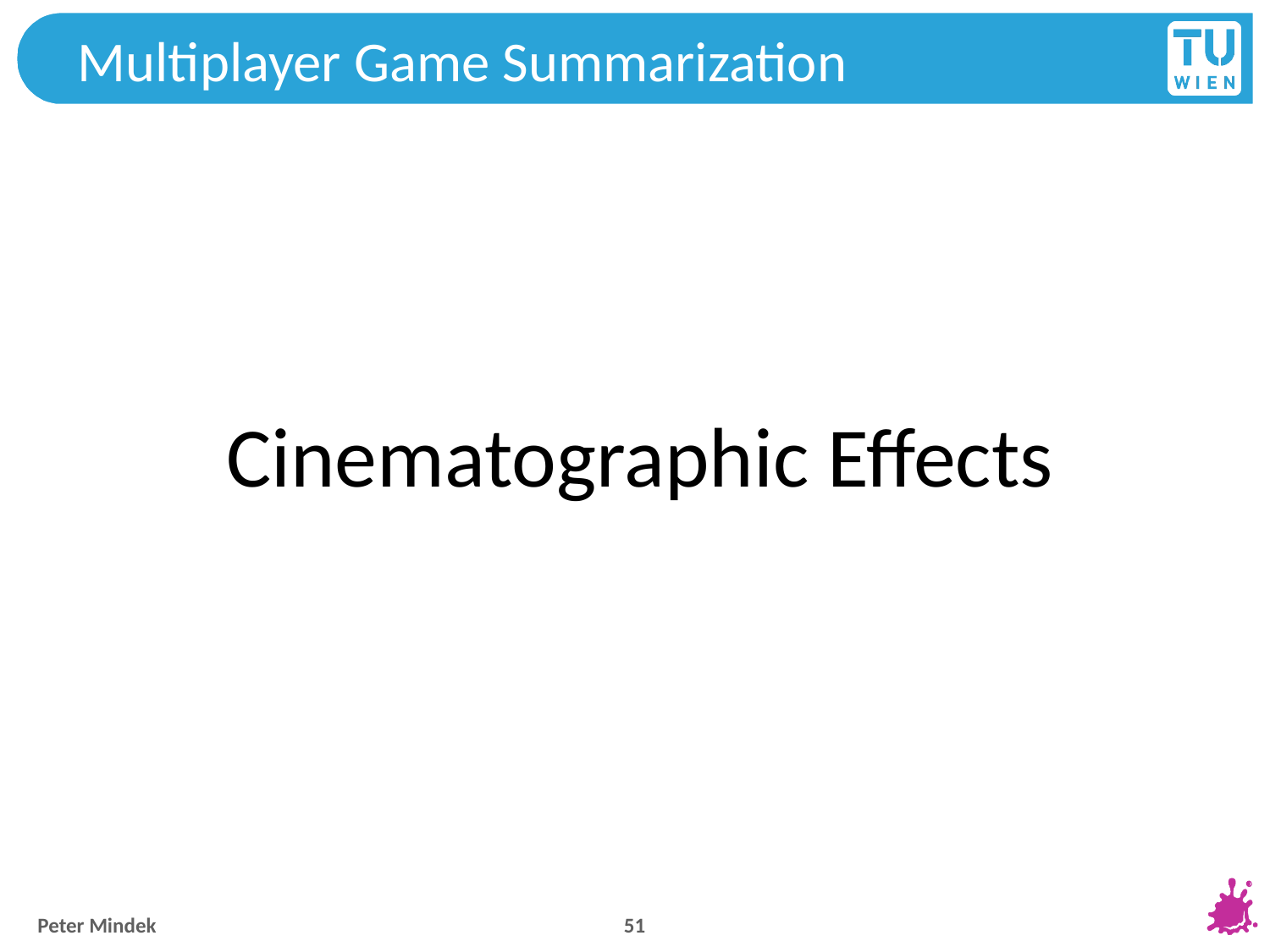

# Multiplayer Game Summarization
Cinematographic Effects
51
Peter Mindek